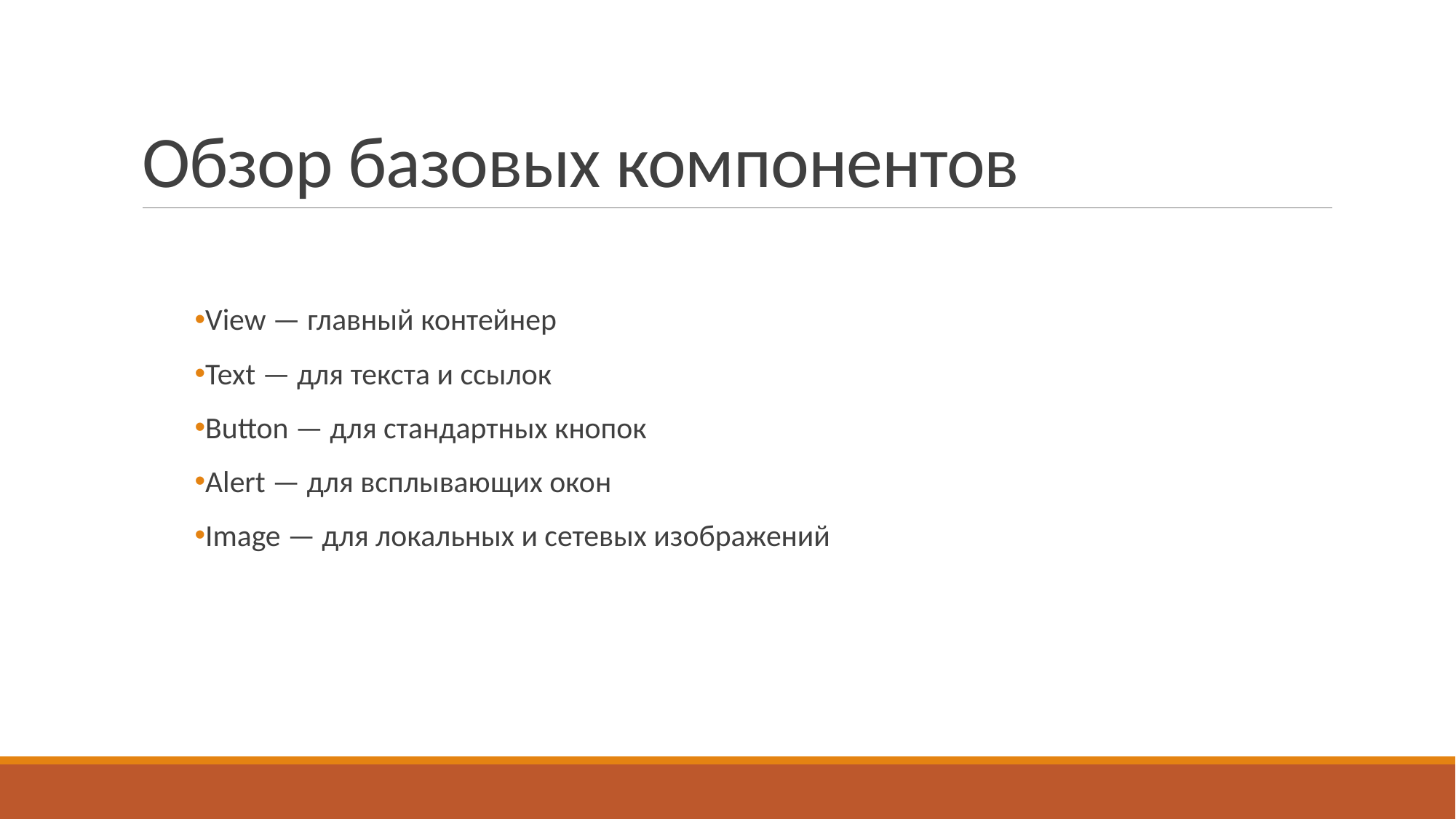

# Обзор базовых компонентов
View — главный контейнер
Text — для текста и ссылок
Button — для стандартных кнопок
Alert — для всплывающих окон
Image — для локальных и сетевых изображений